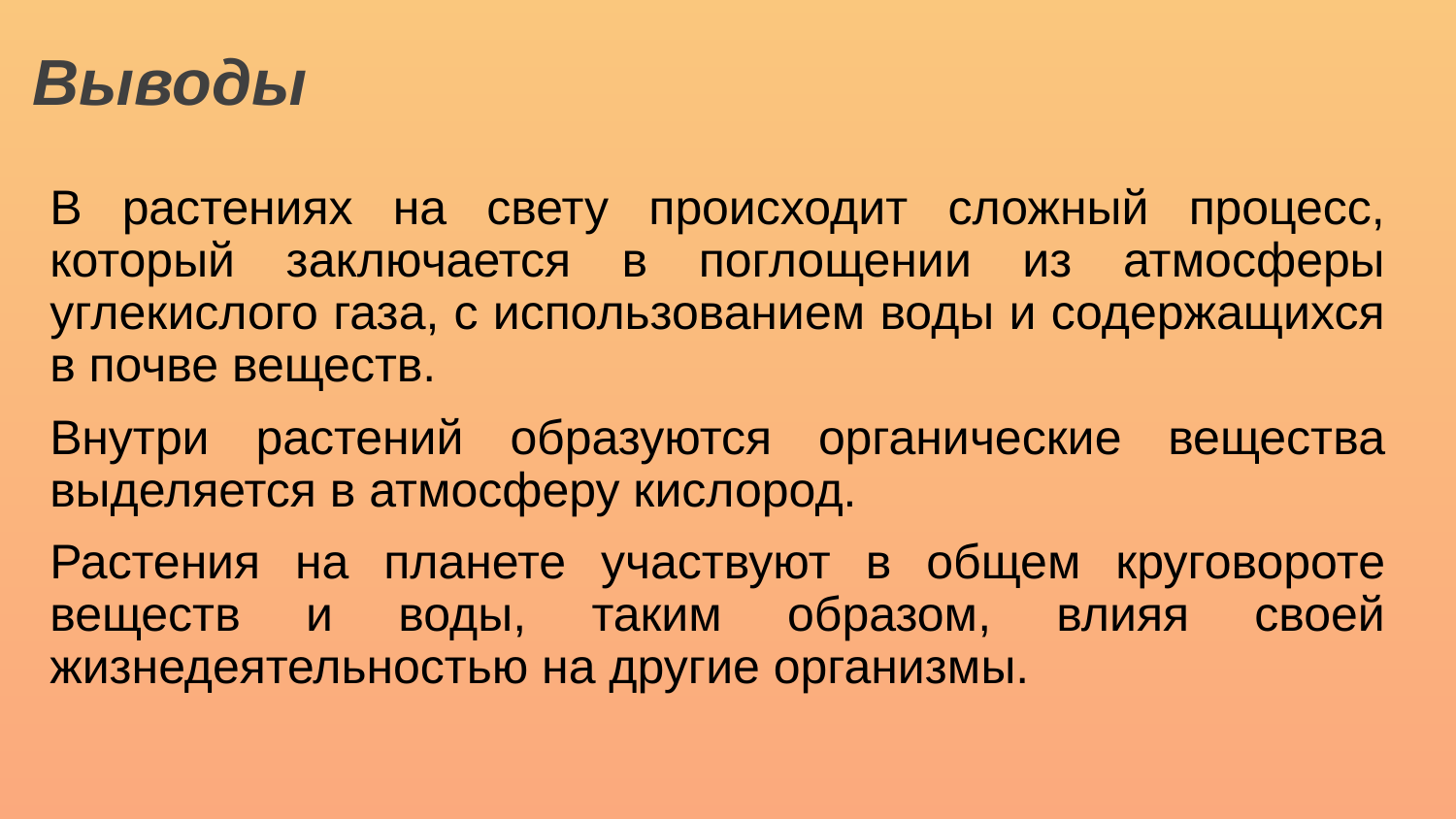

# Выводы
В растениях на свету происходит сложный процесс, который заключается в поглощении из атмосферы углекислого газа, с использованием воды и содержащихся в почве веществ.
Внутри растений образуются органические вещества выделяется в атмосферу кислород.
Растения на планете участвуют в общем круговороте веществ и воды, таким образом, влияя своей жизнедеятельностью на другие организмы.